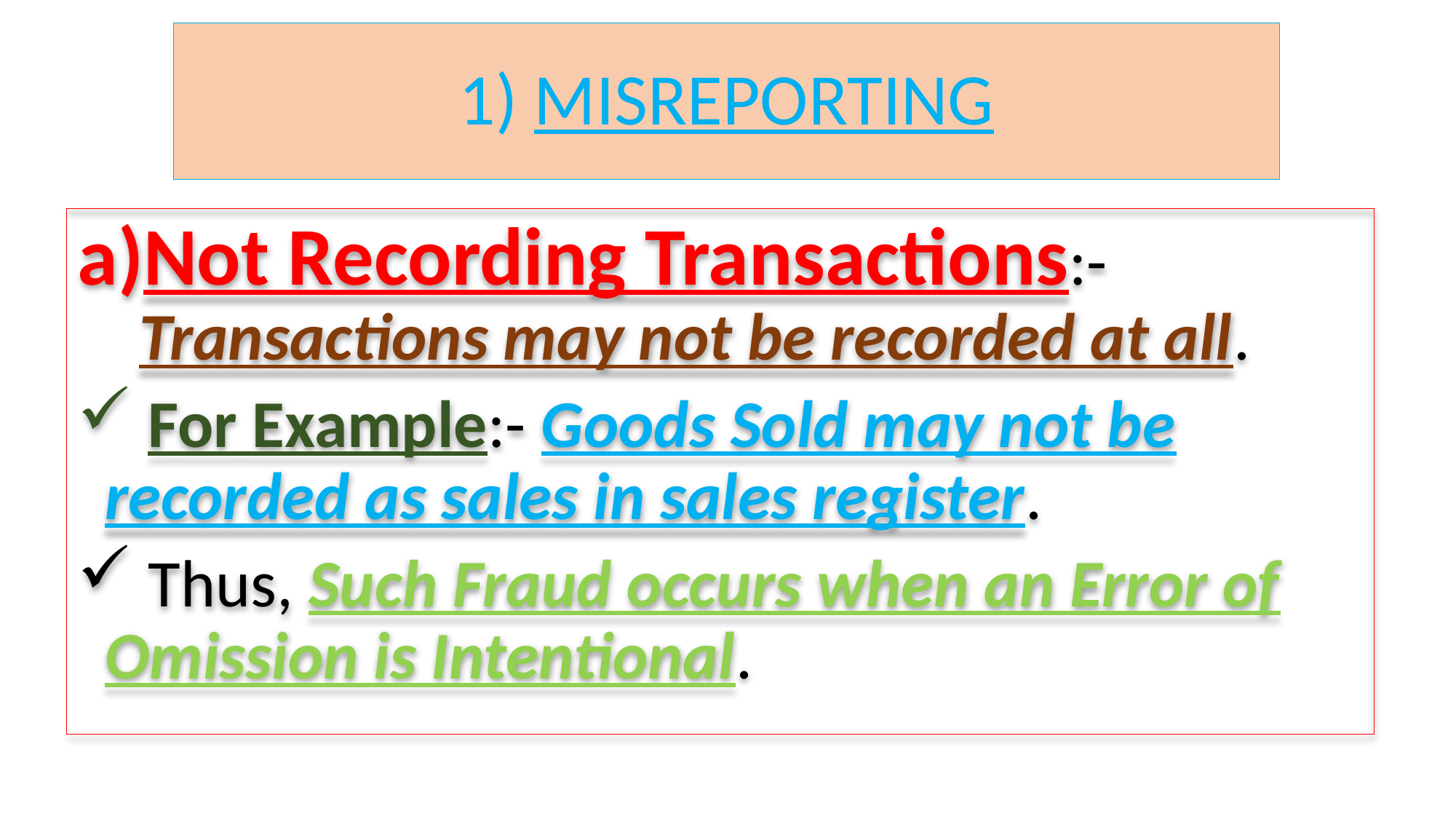

# 1) MISREPORTING
Not Recording Transactions:- Transactions may not be recorded at all.
 For Example:- Goods Sold may not be recorded as sales in sales register.
 Thus, Such Fraud occurs when an Error of Omission is Intentional.